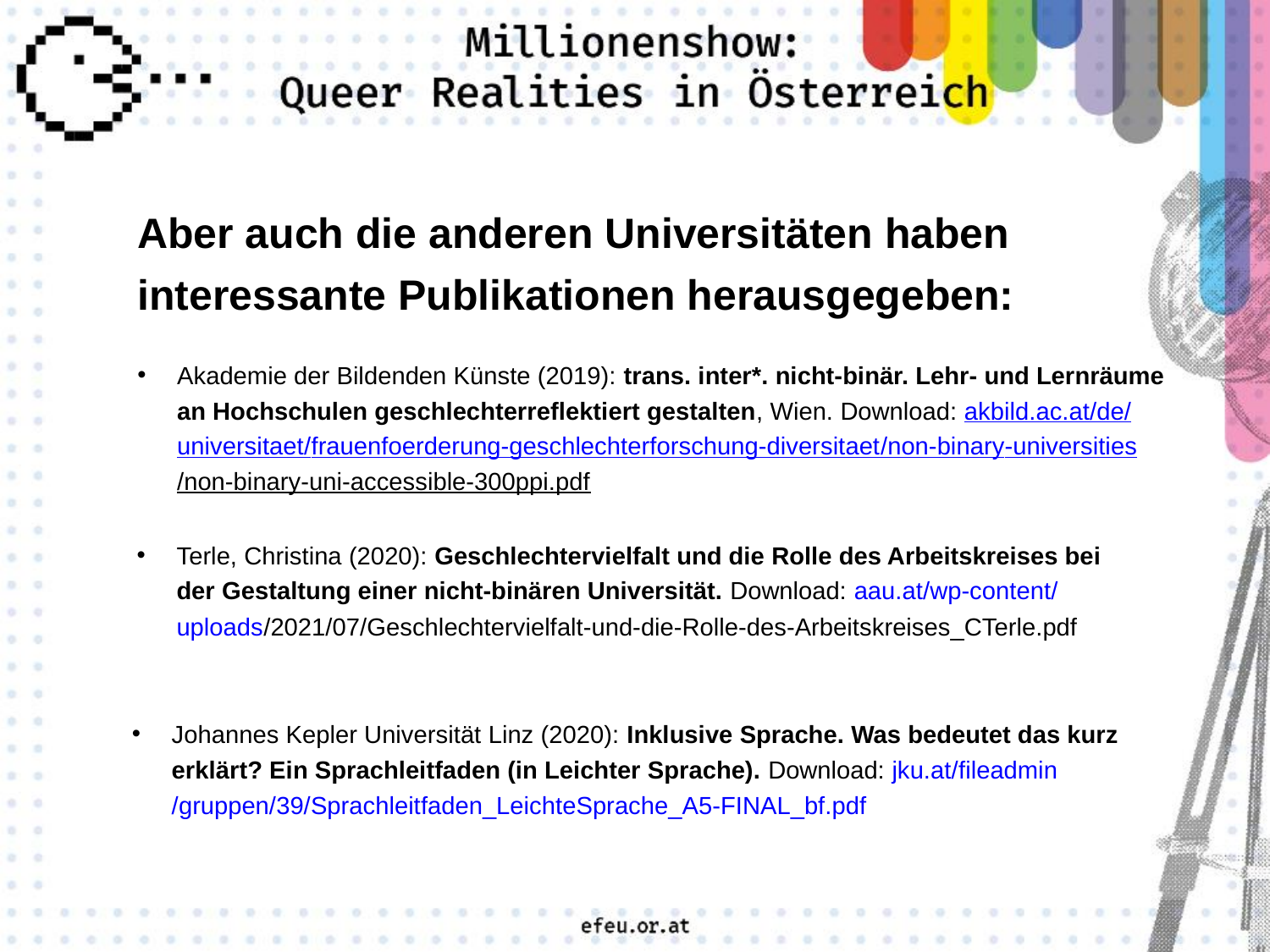

Aber auch die anderen Universitäten haben interessante Publikationen herausgegeben:

Akademie der Bildenden Künste (2019): trans. inter*. nicht-binär. Lehr- und Lernräume an Hochschulen geschlechterreflektiert gestalten, Wien. Download: akbild.ac.at/de/universitaet/frauenfoerderung-geschlechterforschung-diversitaet/non-binary-universities/non-binary-uni-accessible-300ppi.pdf

|  |
| --- |
Terle, Christina (2020): Geschlechtervielfalt und die Rolle des Arbeitskreises bei der Gestaltung einer nicht-binären Universität. Download: aau.at/wp-content/uploads/2021/07/Geschlechtervielfalt-und-die-Rolle-des-Arbeitskreises_CTerle.pdf
Johannes Kepler Universität Linz (2020): Inklusive Sprache. Was bedeutet das kurz erklärt? Ein Sprachleitfaden (in Leichter Sprache). Download: jku.at/fileadmin/gruppen/39/Sprachleitfaden_LeichteSprache_A5-FINAL_bf.pdf